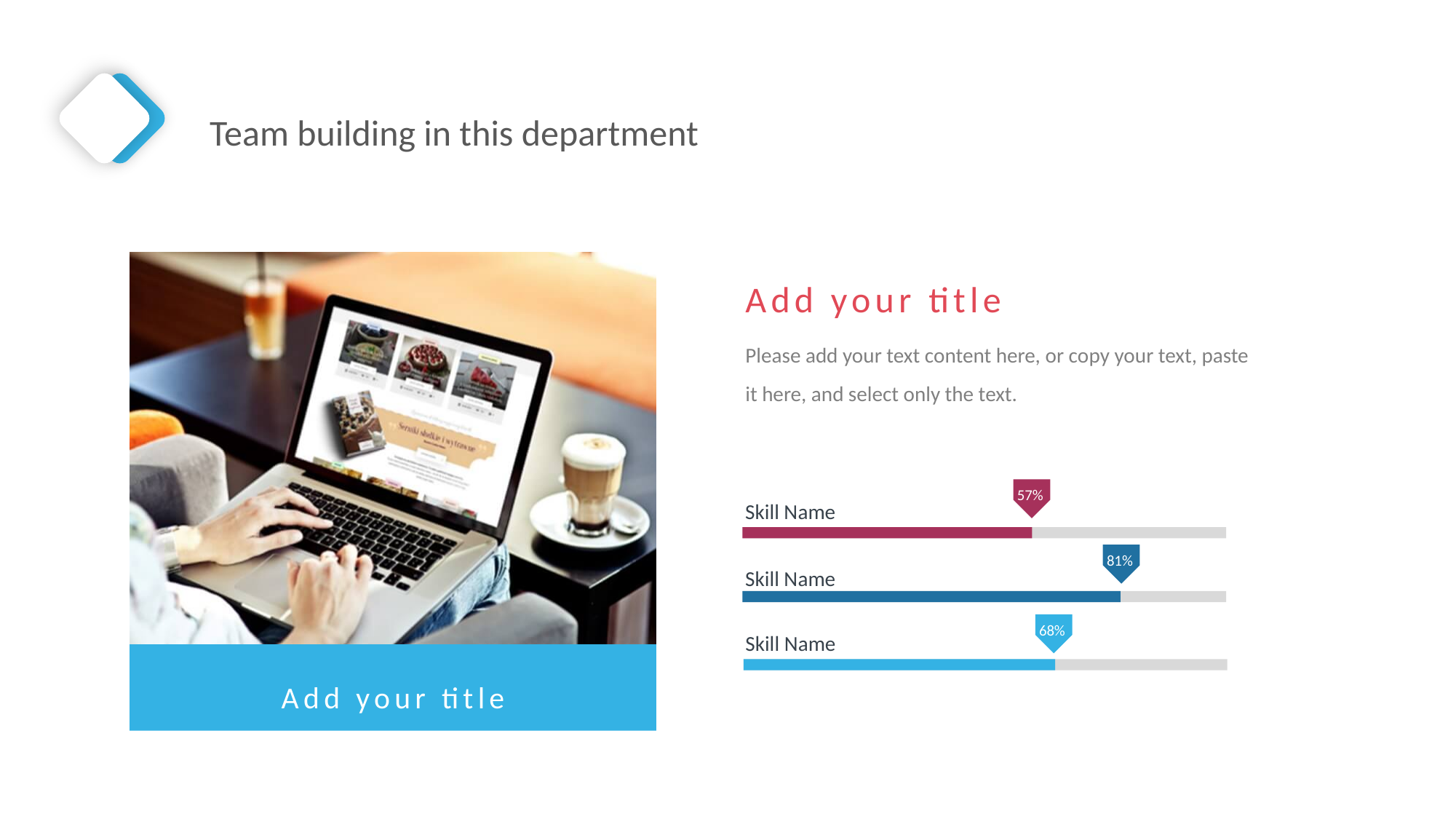

Team building in this department

Add your title

Please add your text content here, or copy your text, paste it here, and select only the text.
57%

Skill Name

81%

Skill Name

68%

Skill Name
Add your title